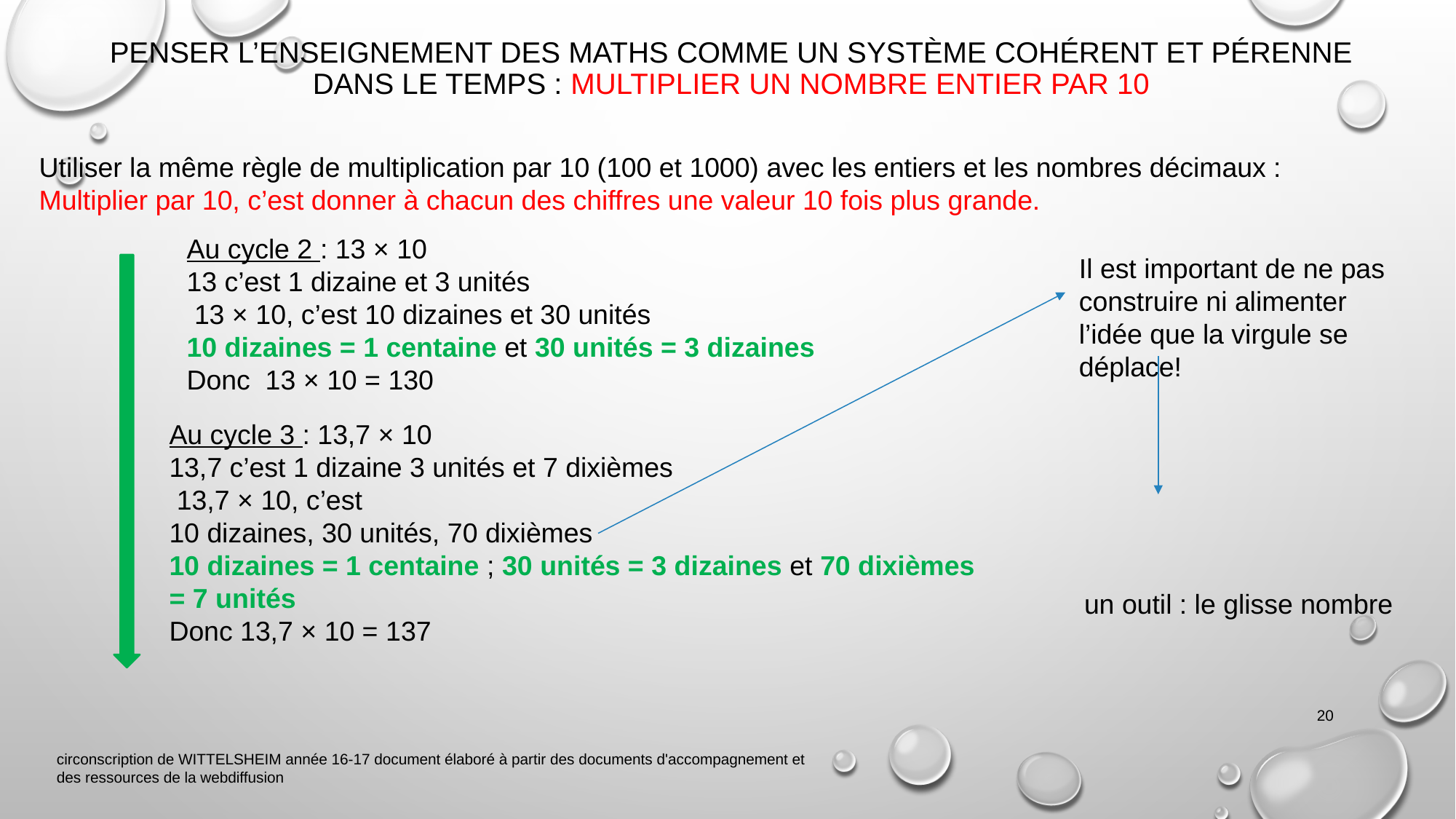

# PENSER l’enseignement des maths comme un système cohérent et pérenne dans le temps : Multiplier un nombre entier par 10
Utiliser la même règle de multiplication par 10 (100 et 1000) avec les entiers et les nombres décimaux : Multiplier par 10, c’est donner à chacun des chiffres une valeur 10 fois plus grande.

Au cycle 2 : 13 × 10
13 c’est 1 dizaine et 3 unités
 13 × 10, c’est 10 dizaines et 30 unités
10 dizaines = 1 centaine et 30 unités = 3 dizaines
Donc  13 × 10 = 130
Il est important de ne pas construire ni alimenter l’idée que la virgule se déplace!

Au cycle 3 : 13,7 × 10
13,7 c’est 1 dizaine 3 unités et 7 dixièmes
 13,7 × 10, c’est
10 dizaines, 30 unités, 70 dixièmes
10 dizaines = 1 centaine ; 30 unités = 3 dizaines et 70 dixièmes = 7 unités
Donc 13,7 × 10 = 137
un outil : le glisse nombre
20
circonscription de WITTELSHEIM année 16-17 document élaboré à partir des documents d'accompagnement et des ressources de la webdiffusion